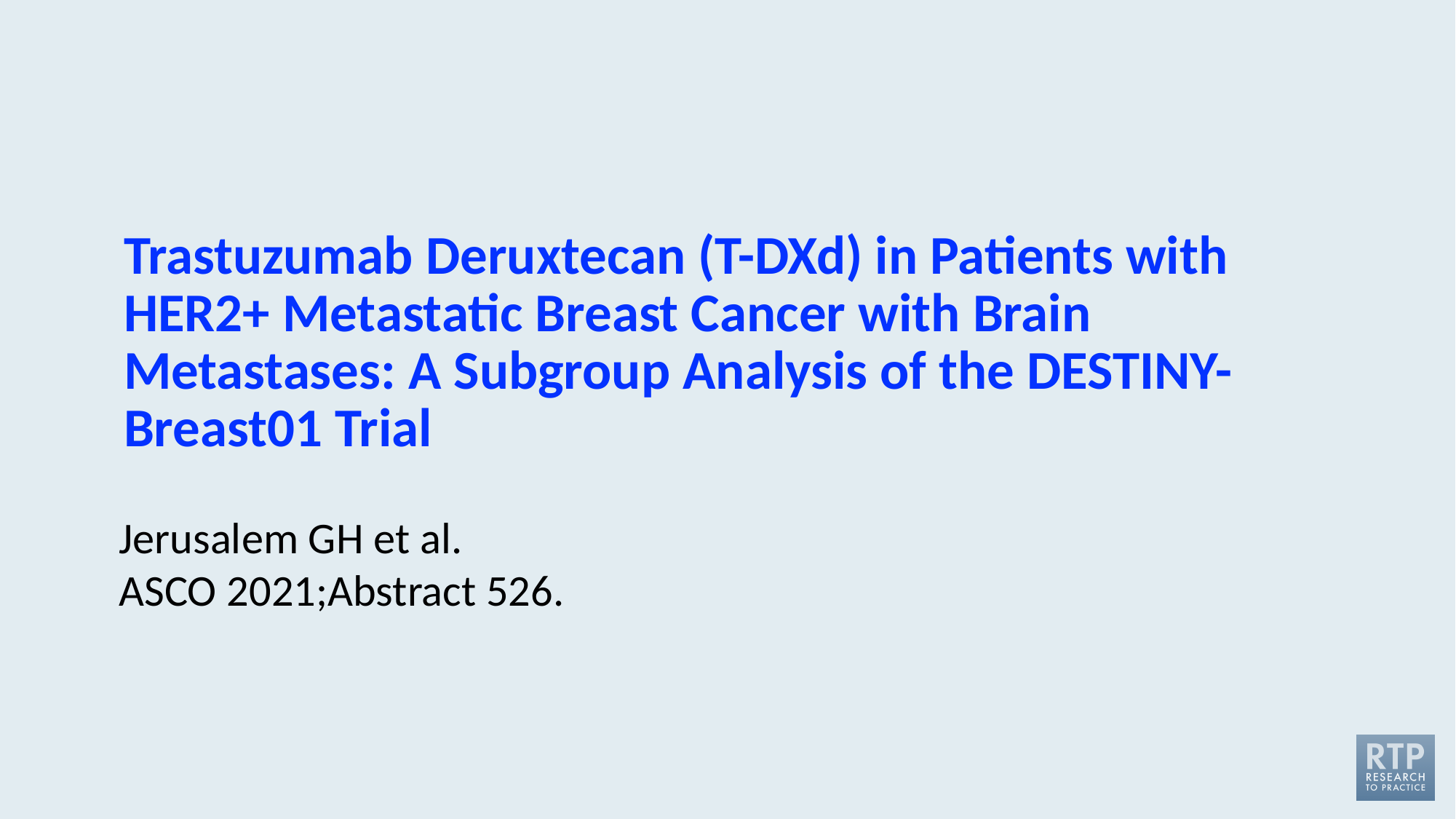

# Trastuzumab Deruxtecan (T-DXd) in Patients with HER2+ Metastatic Breast Cancer with Brain Metastases: A Subgroup Analysis of the DESTINY-Breast01 Trial
Jerusalem GH et al.
ASCO 2021;Abstract 526.